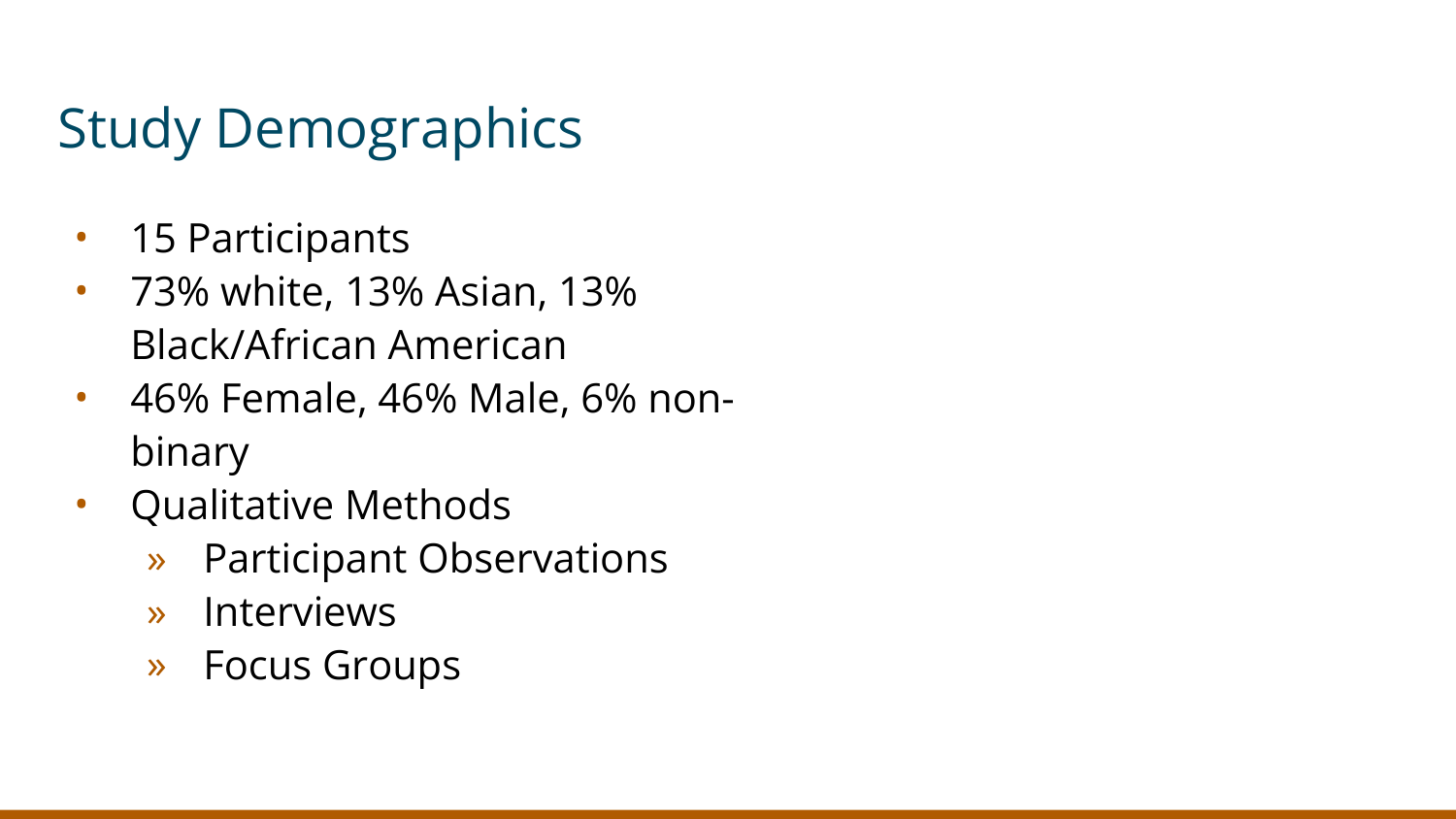

# Study Demographics
15 Participants
73% white, 13% Asian, 13% Black/African American
46% Female, 46% Male, 6% non-binary
Qualitative Methods
Participant Observations
Interviews
Focus Groups